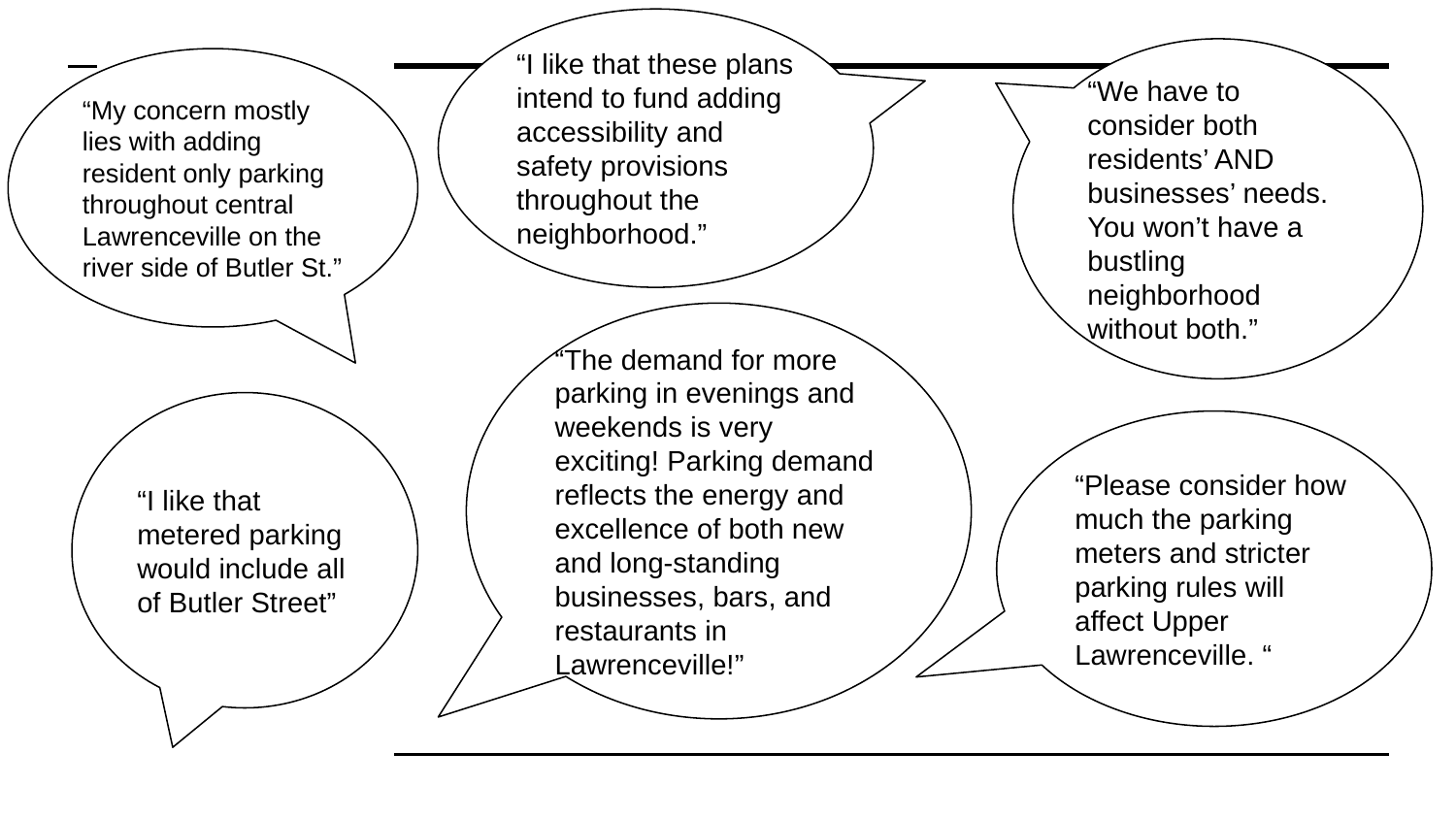

“I like that these plans intend to fund adding accessibility and safety provisions throughout the neighborhood.”
“We have to consider both residents’ AND businesses’ needs. You won’t have a bustling neighborhood without both.”
“My concern mostly lies with adding resident only parking throughout central Lawrenceville on the river side of Butler St.”
“The demand for more parking in evenings and weekends is very exciting! Parking demand reflects the energy and excellence of both new and long-standing businesses, bars, and restaurants in Lawrenceville!”
“I like that metered parking would include all of Butler Street”
“Please consider how much the parking meters and stricter parking rules will affect Upper Lawrenceville. “